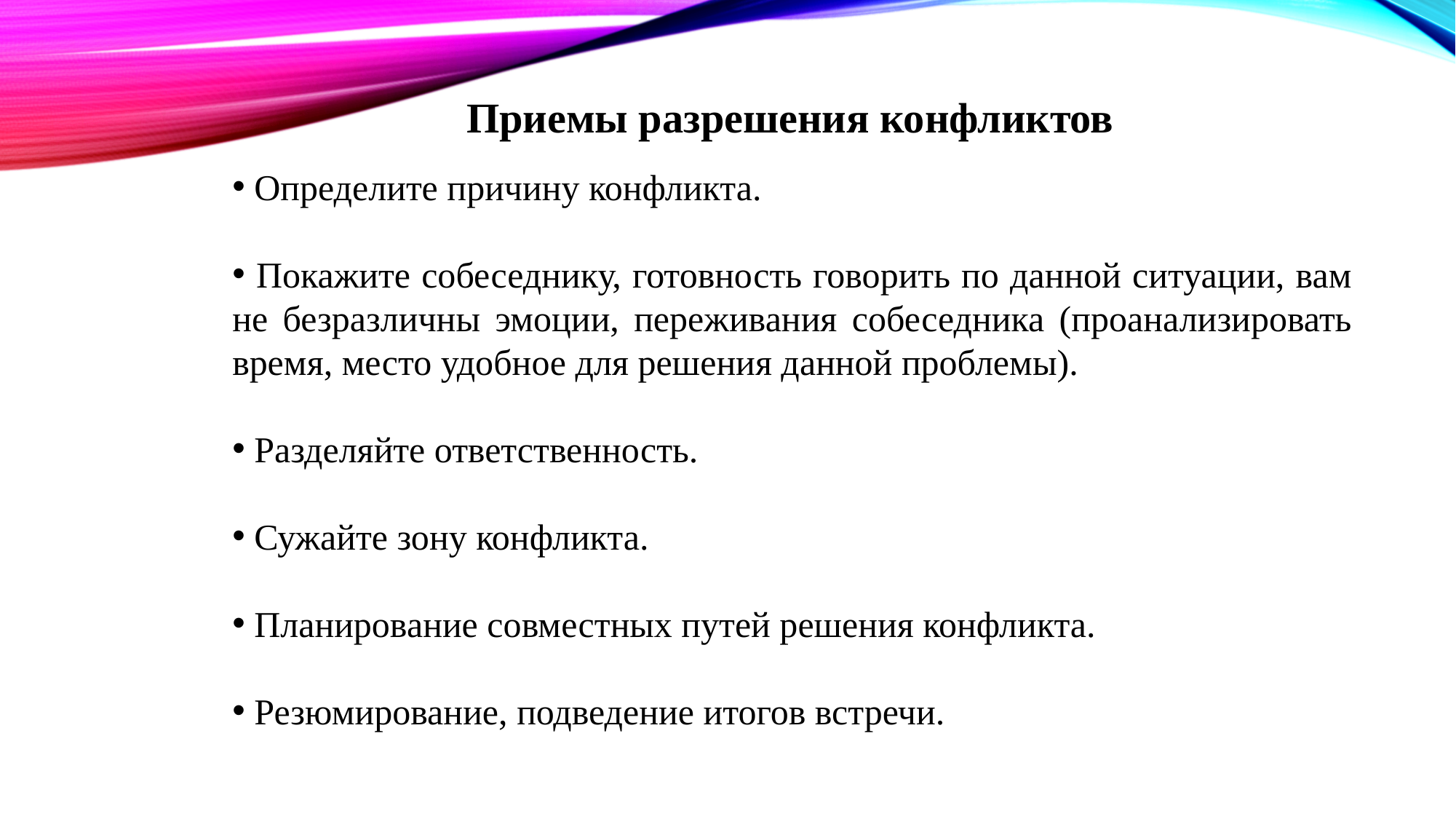

Приемы разрешения конфликтов
 Определите причину конфликта.

 Покажите собеседнику, готовность говорить по данной ситуации, вам не безразличны эмоции, переживания собеседника (проанализировать время, место удобное для решения данной проблемы).

 Разделяйте ответственность.

 Сужайте зону конфликта.

 Планирование совместных путей решения конфликта.

 Резюмирование, подведение итогов встречи.